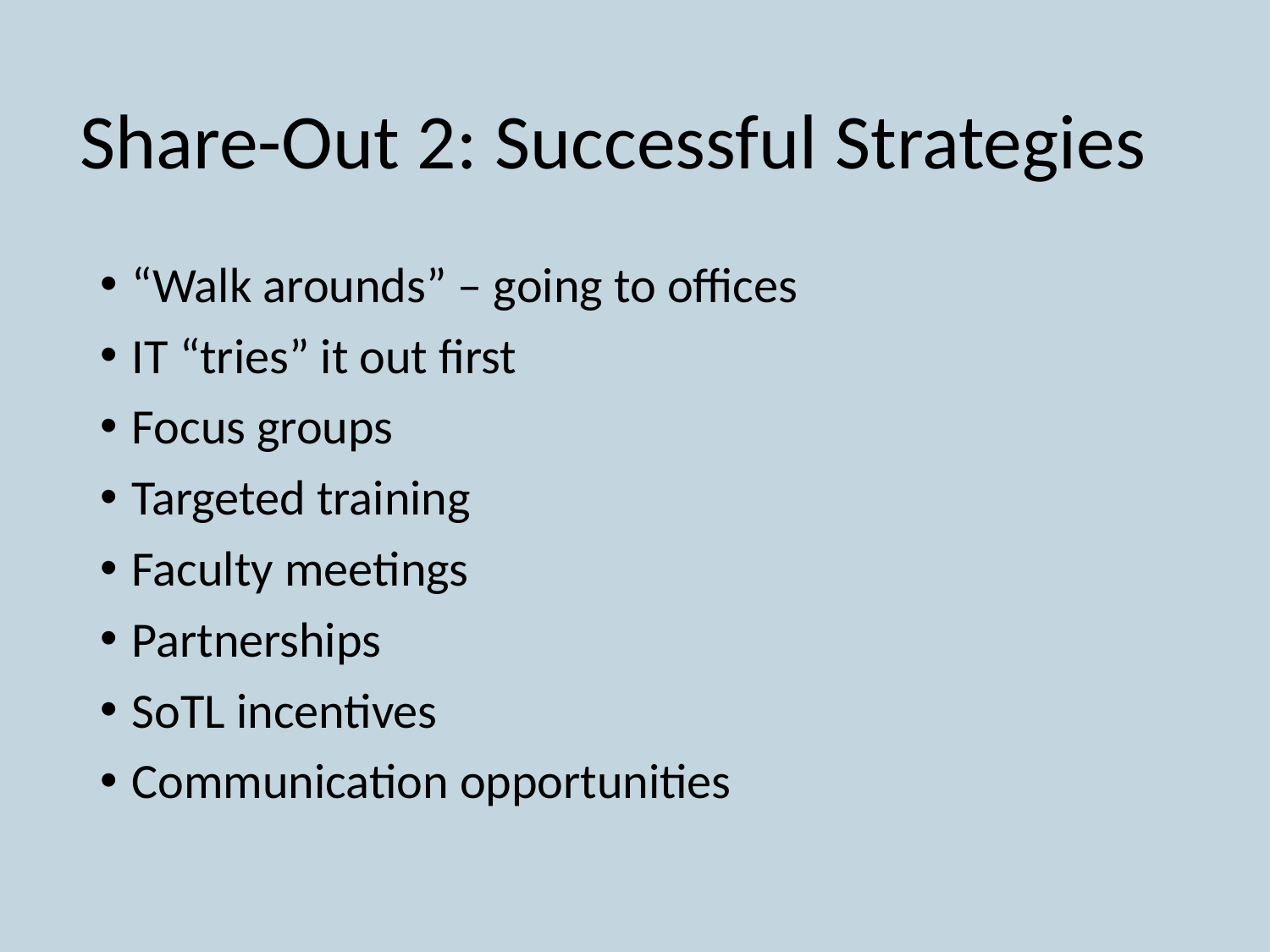

Share-Out 2: Successful Strategies
“Walk arounds” – going to offices
IT “tries” it out first
Focus groups
Targeted training
Faculty meetings
Partnerships
SoTL incentives
Communication opportunities